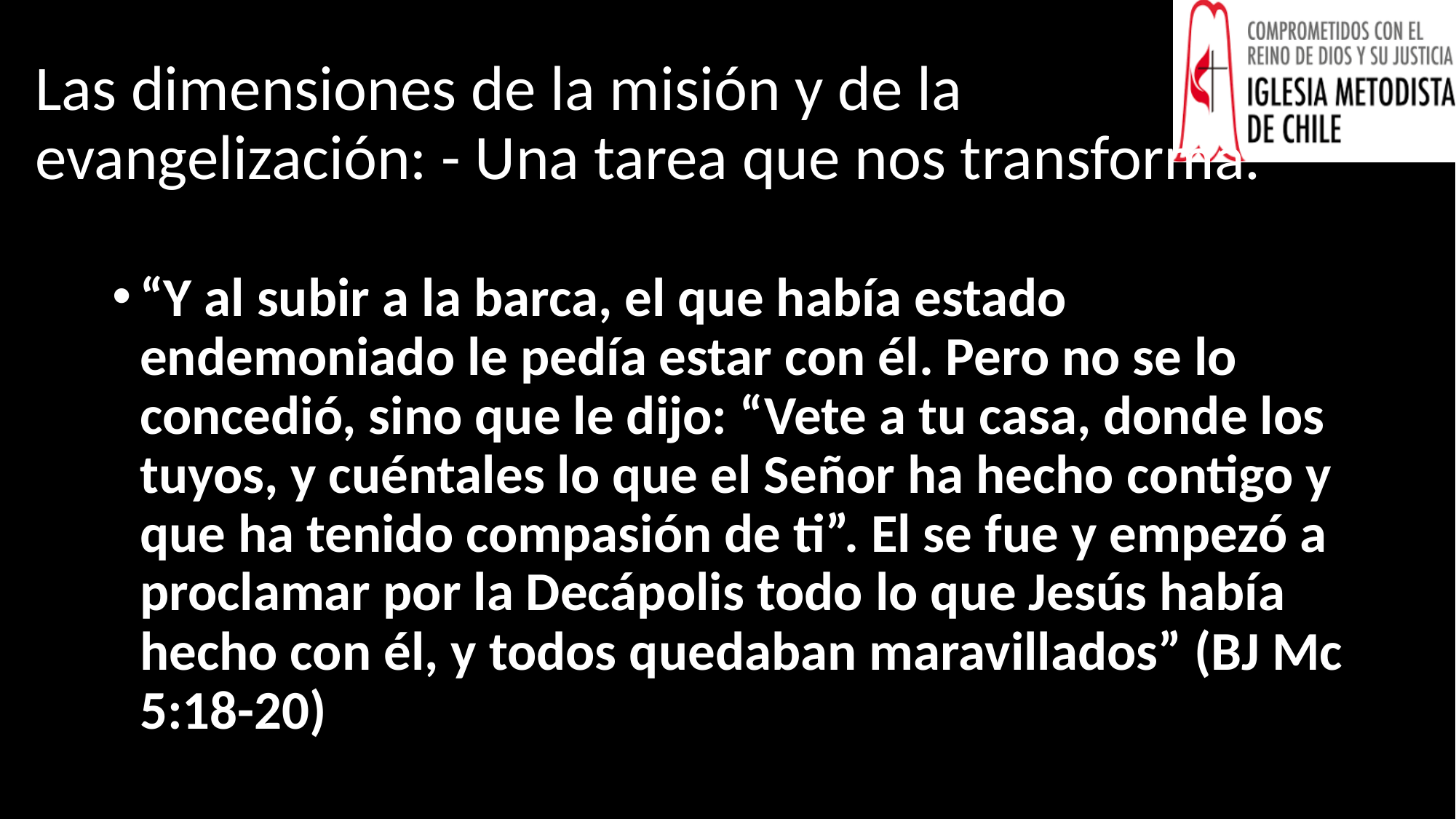

# Las dimensiones de la misión y de la evangelización: - Una tarea que nos transforma.
“Y al subir a la barca, el que había estado endemoniado le pedía estar con él. Pero no se lo concedió, sino que le dijo: “Vete a tu casa, donde los tuyos, y cuéntales lo que el Señor ha hecho contigo y que ha tenido compasión de ti”. El se fue y empezó a proclamar por la Decápolis todo lo que Jesús había hecho con él, y todos quedaban maravillados” (BJ Mc 5:18-20)